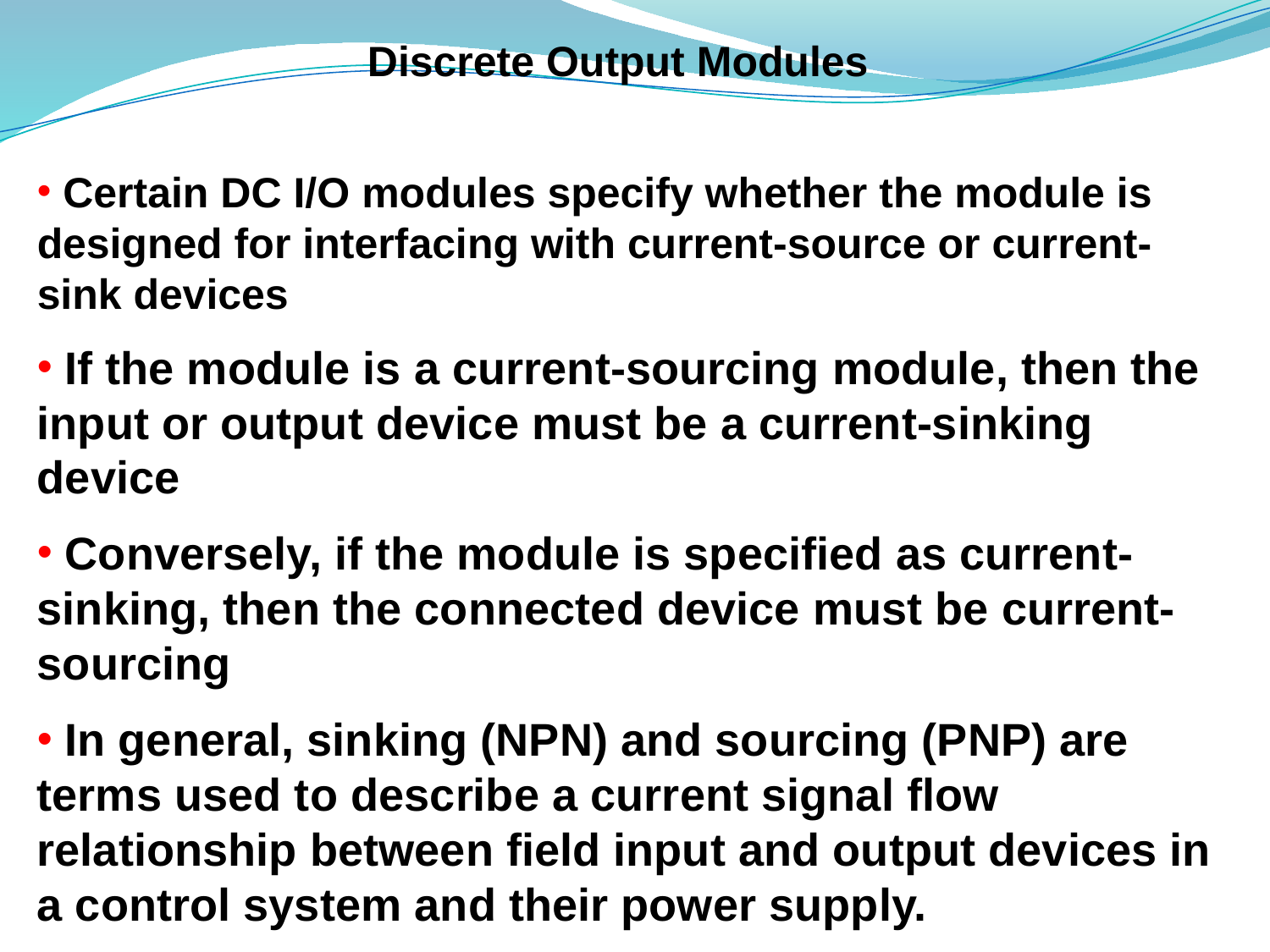

# Discrete Output Modules
 Certain DC I/O modules specify whether the module is designed for interfacing with current-source or current-sink devices
 If the module is a current-sourcing module, then the input or output device must be a current-sinking device
 Conversely, if the module is specified as current-sinking, then the connected device must be current-sourcing
 In general, sinking (NPN) and sourcing (PNP) are terms used to describe a current signal flow relationship between field input and output devices in a control system and their power supply.